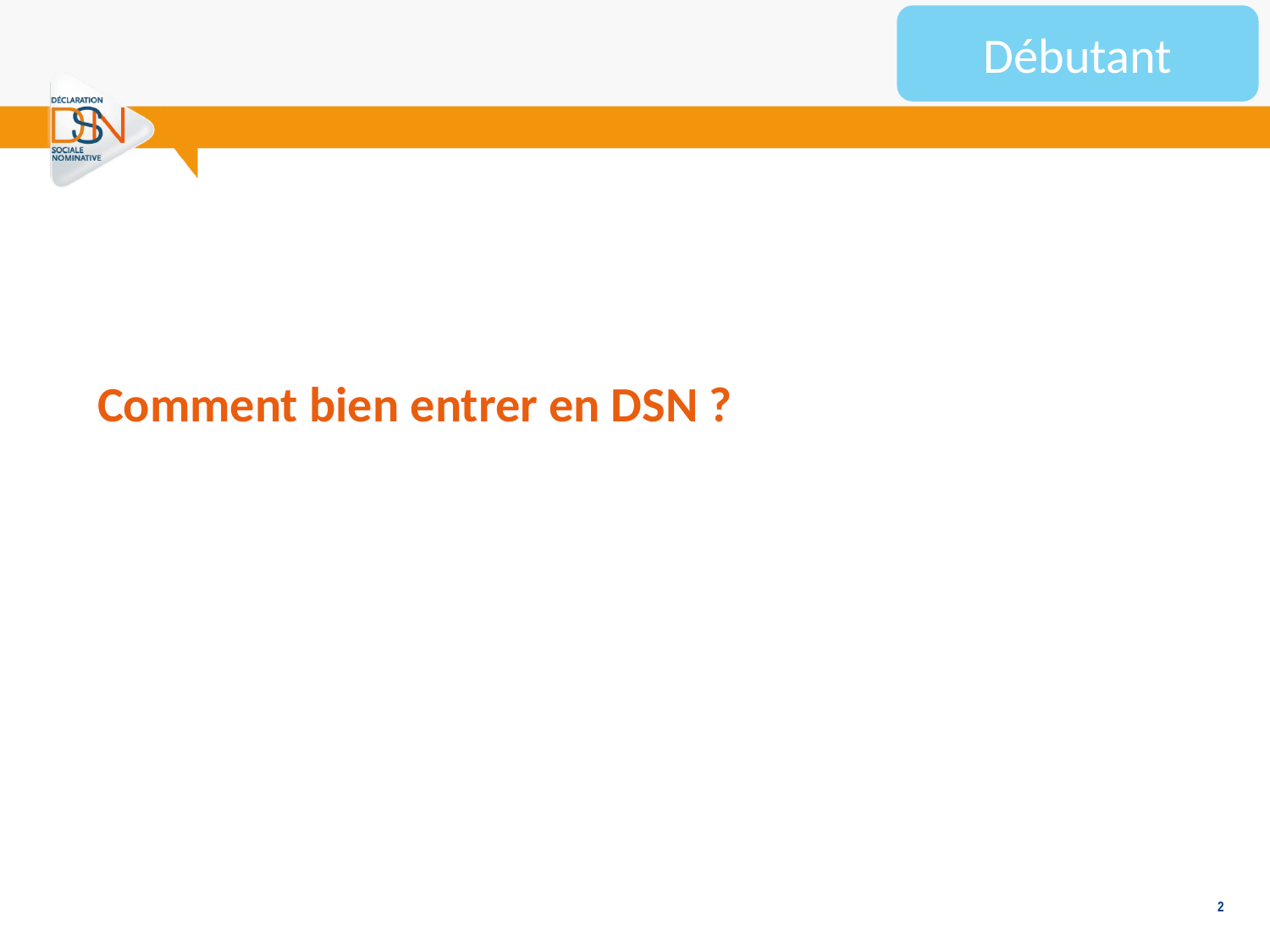

Débutant
Comment bien entrer en DSN ?
2